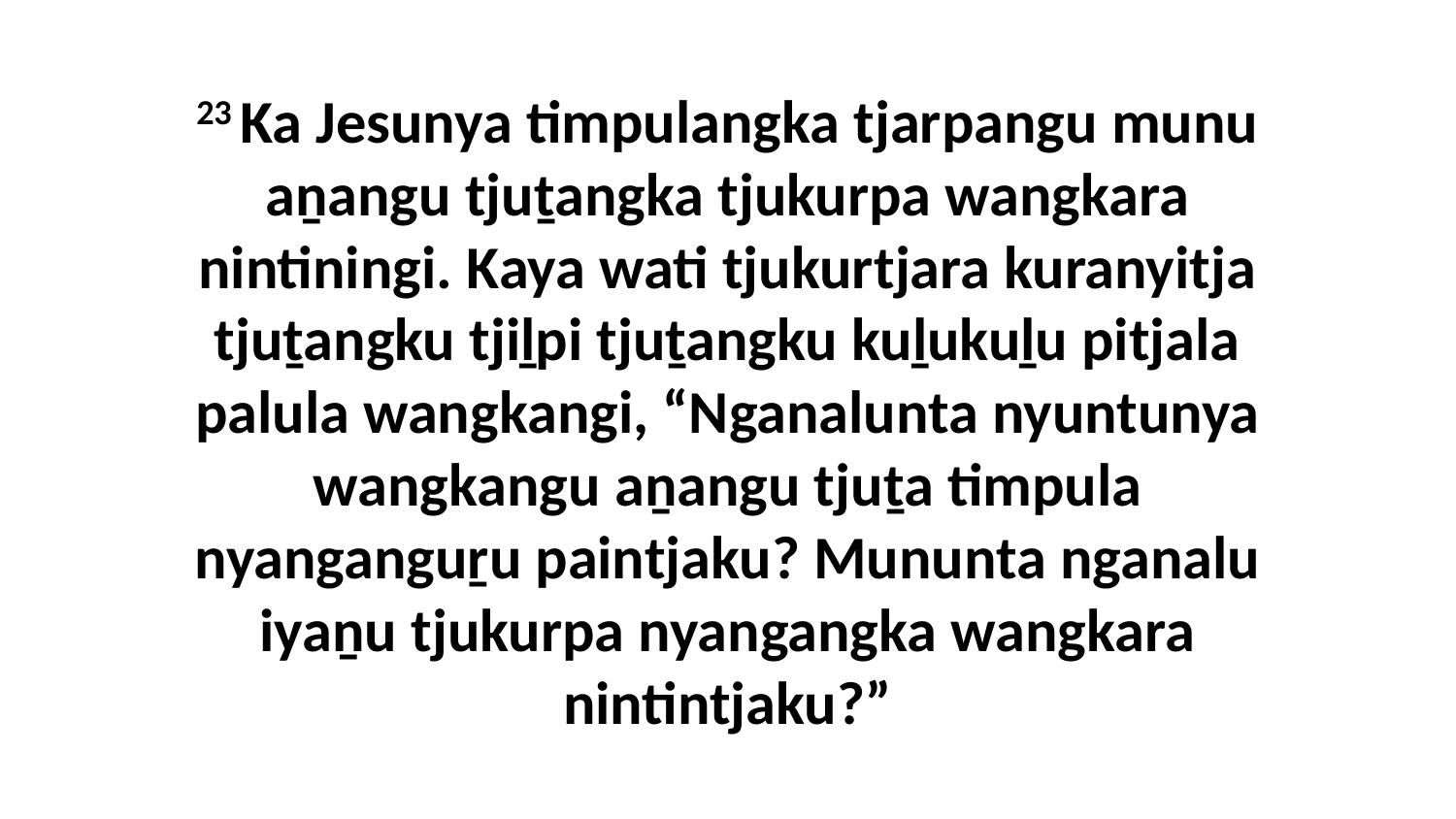

23 Ka Jesunya timpulangka tjarpangu munu aṉangu tjuṯangka tjukurpa wangkara nintiningi. Kaya wati tjukurtjara kuranyitja tjuṯangku tjiḻpi tjuṯangku kuḻukuḻu pitjala palula wangkangi, “Nganalunta nyuntunya wangkangu aṉangu tjuṯa timpula nyanganguṟu paintjaku? Mununta nganalu iyaṉu tjukurpa nyangangka wangkara nintintjaku?”